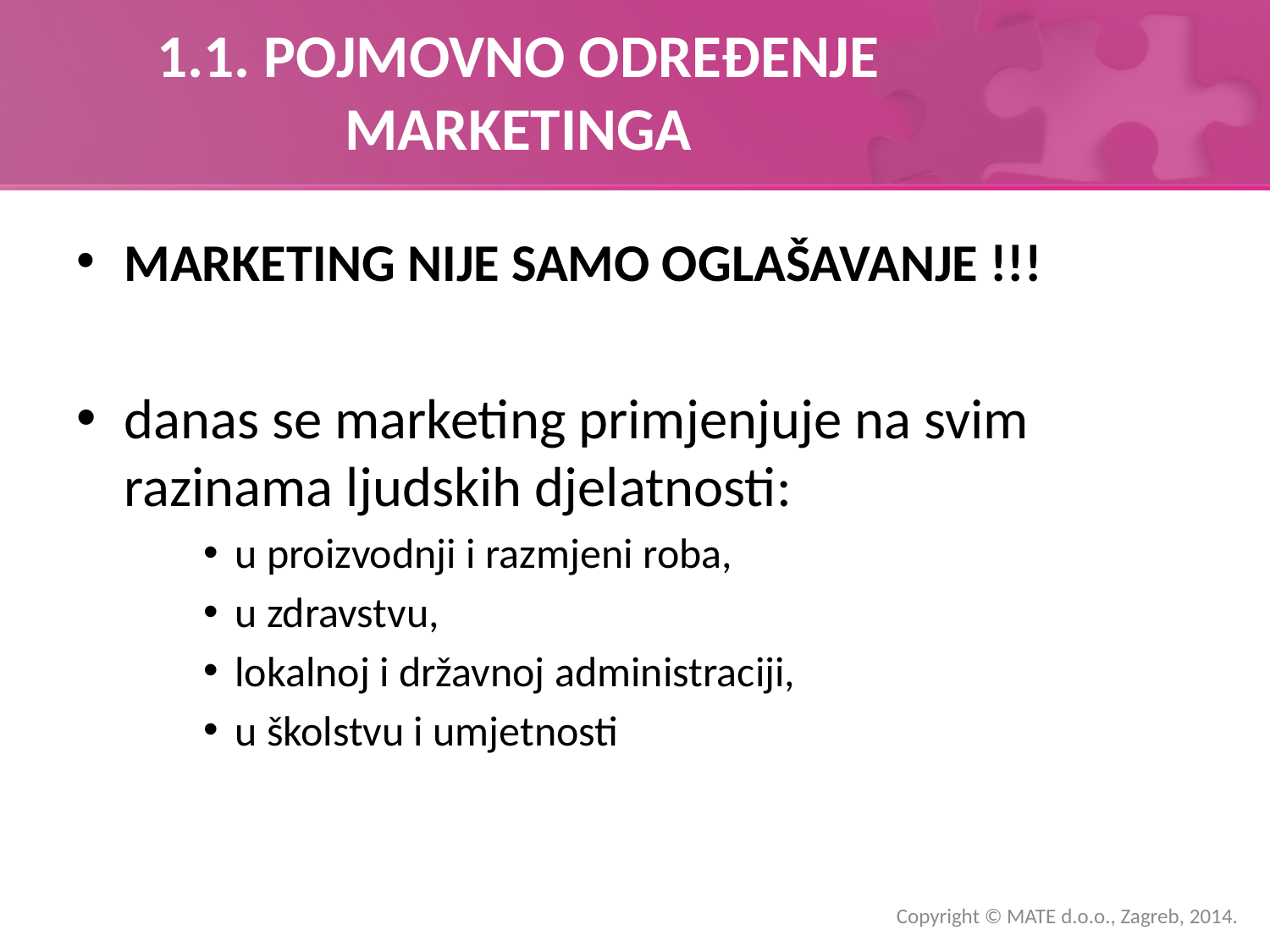

# 1.1. POJMOVNO ODREĐENJE MARKETINGA
MARKETING NIJE SAMO OGLAŠAVANJE !!!

danas se marketing primjenjuje na svim razinama ljudskih djelatnosti:
u proizvodnji i razmjeni roba,
u zdravstvu,
lokalnoj i državnoj administraciji,
u školstvu i umjetnosti

Copyright © MATE d.o.o., Zagreb, 2014.